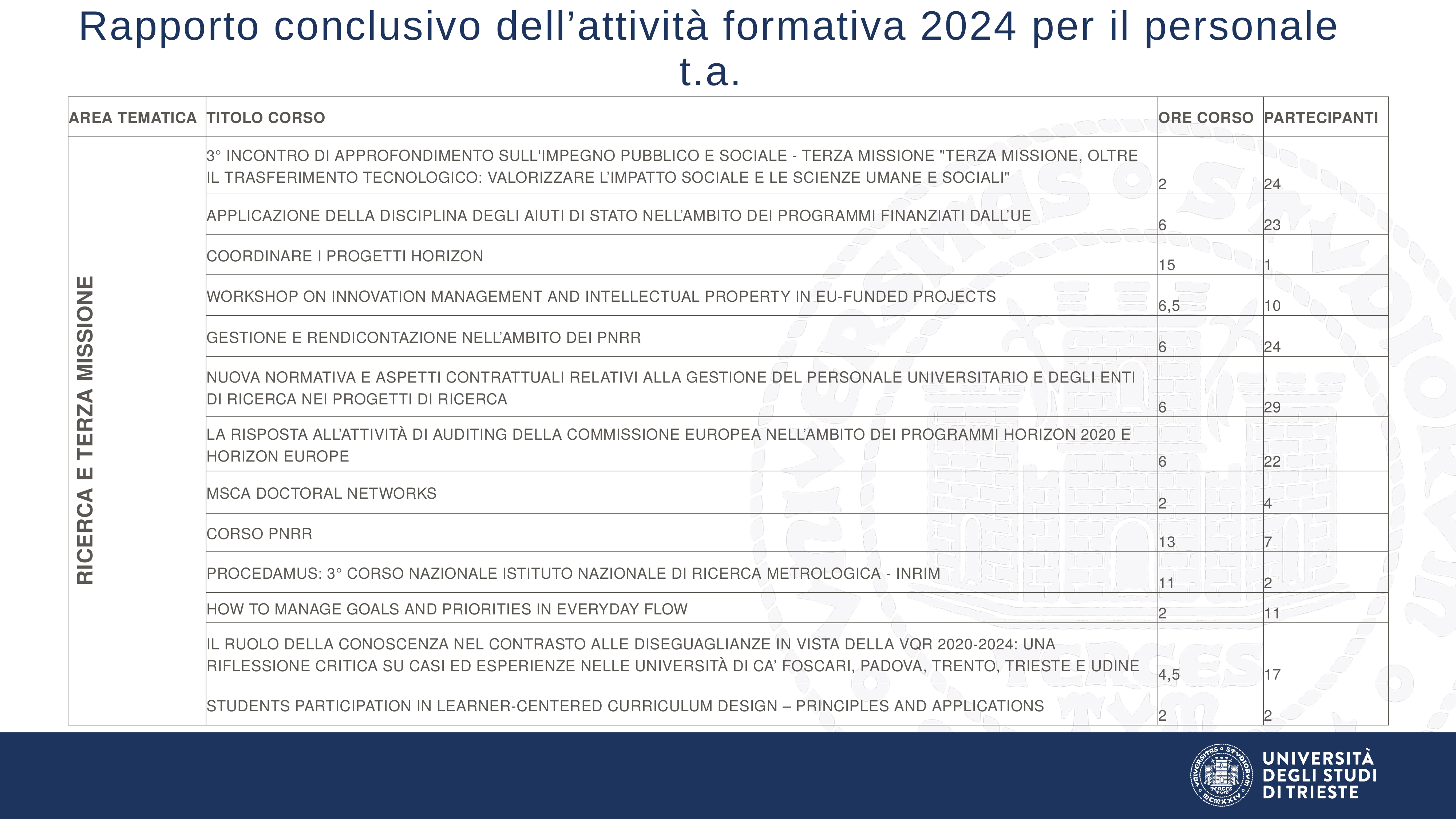

# Rapporto conclusivo dell’attività formativa 2024 per il personale t.a.
| Area tematica | TITOLO CORSO | ORE CORSO | PARTECIPANTI |
| --- | --- | --- | --- |
| Ricerca e Terza Missione | 3° Incontro di approfondimento sull'Impegno Pubblico e Sociale - Terza Missione "Terza Missione, oltre il trasferimento tecnologico: valorizzare l’impatto sociale e le scienze umane e sociali" | 2 | 24 |
|  | Applicazione della disciplina degli aiuti di Stato nell’ambito dei programmi finanziati dall’UE | 6 | 23 |
|  | Coordinare i progetti Horizon | 15 | 1 |
|  | Workshop on Innovation Management and Intellectual Property in EU-funded projects | 6,5 | 10 |
|  | Gestione e rendicontazione nell’ambito dei PNRR | 6 | 24 |
|  | Nuova normativa e aspetti contrattuali relativi alla gestione del personale universitario e degli enti di ricerca nei progetti di ricerca | 6 | 29 |
|  | La risposta all’attività di auditing della Commissione Europea nell’ambito dei programmi Horizon 2020 e Horizon Europe | 6 | 22 |
|  | MSCA Doctoral Networks | 2 | 4 |
|  | Corso PNRR | 13 | 7 |
|  | PROCEDAMUS: 3° corso nazionale Istituto Nazionale di Ricerca Metrologica - INRiM | 11 | 2 |
|  | How to manage goals and priorities in everyday flow | 2 | 11 |
|  | Il ruolo della conoscenza nel contrasto alle diseguaglianze in vista della VQR 2020-2024: una riflessione critica su casi ed esperienze nelle Università di Ca’ Foscari, Padova, Trento, Trieste e Udine | 4,5 | 17 |
|  | Students participation in learner-centered curriculum design – principles and applications | 2 | 2 |